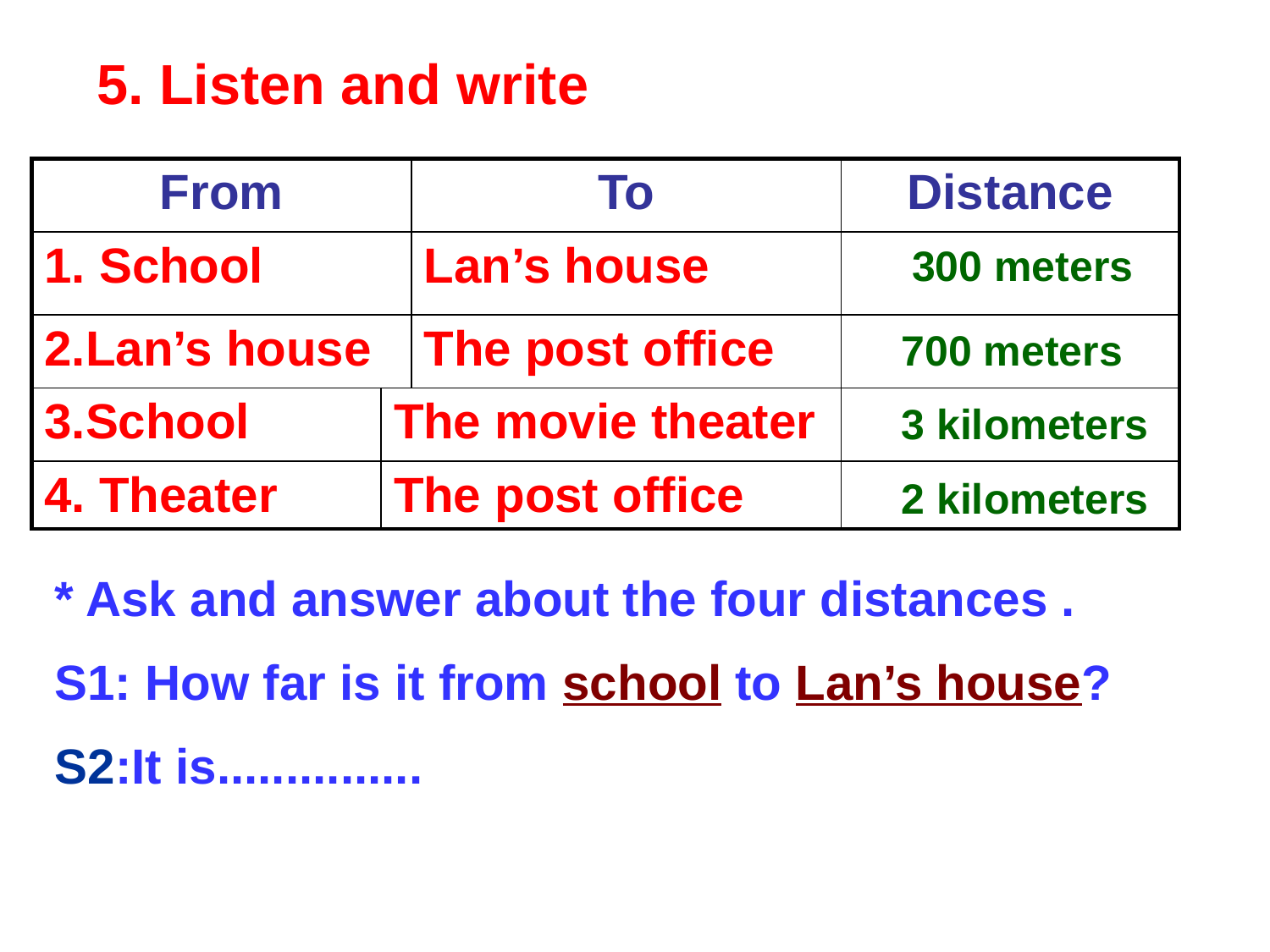

#
5. Listen and write
| From |  | To | Distance |
| --- | --- | --- | --- |
| 1. School |  | Lan’s house |  |
| 2.Lan’s house |  | The post office |  |
| 3.School | The movie theater |  |  |
| 4. Theater | The post office |  |  |
300 meters
700 meters
3 kilometers
2 kilometers
* Ask and answer about the four distances .
S1: How far is it from school to Lan’s house?
S2:It is...............